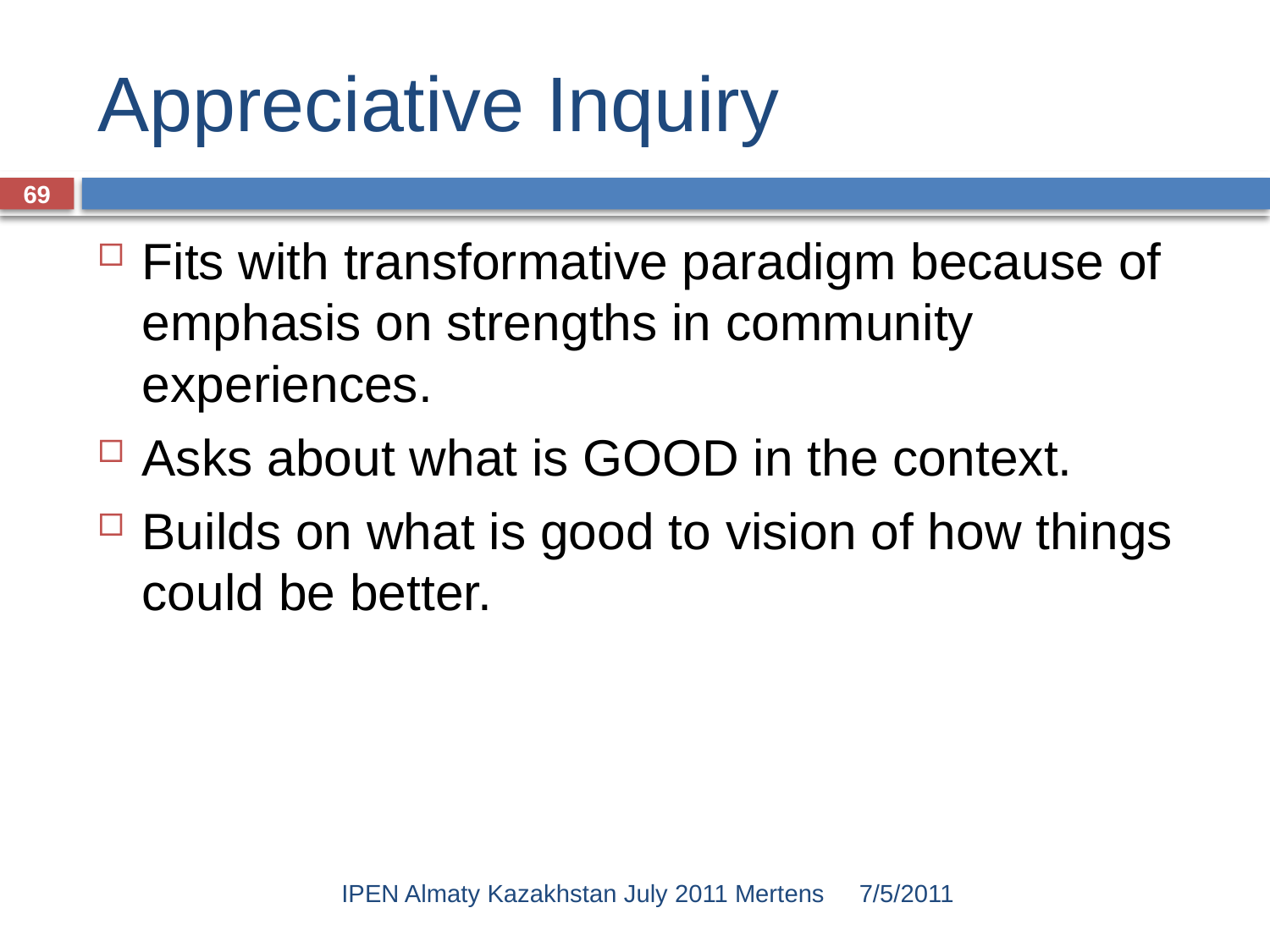

# Appreciative Inquiry
69
Fits with transformative paradigm because of emphasis on strengths in community experiences.
Asks about what is GOOD in the context.
Builds on what is good to vision of how things could be better.
IPEN Almaty Kazakhstan July 2011 Mertens
7/5/2011